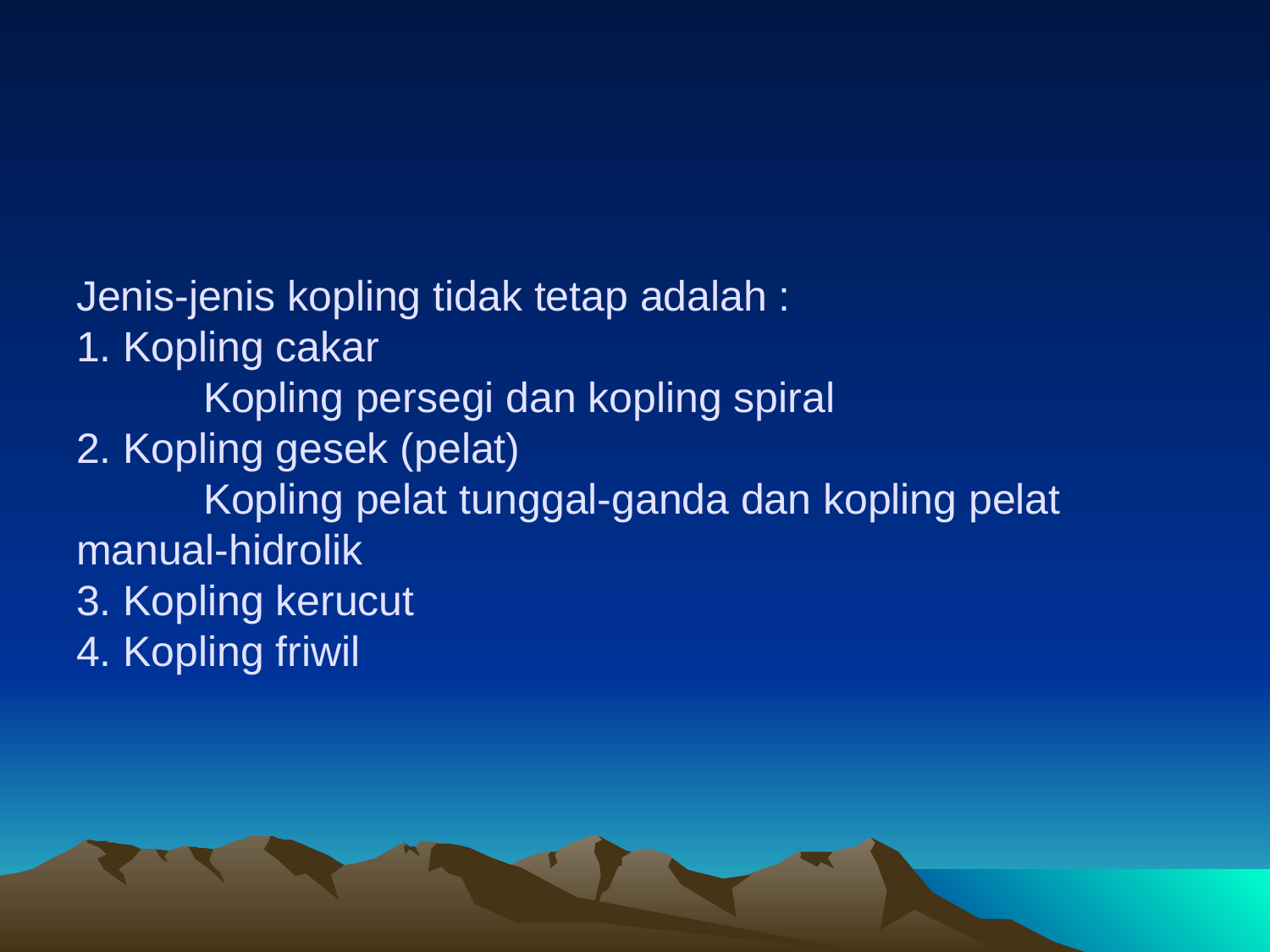

# Jenis-jenis kopling tidak tetap adalah : 1. Kopling cakar Kopling persegi dan kopling spiral 2. Kopling gesek (pelat) Kopling pelat tunggal-ganda dan kopling pelat 	manual-hidrolik 3. Kopling kerucut 4. Kopling friwil